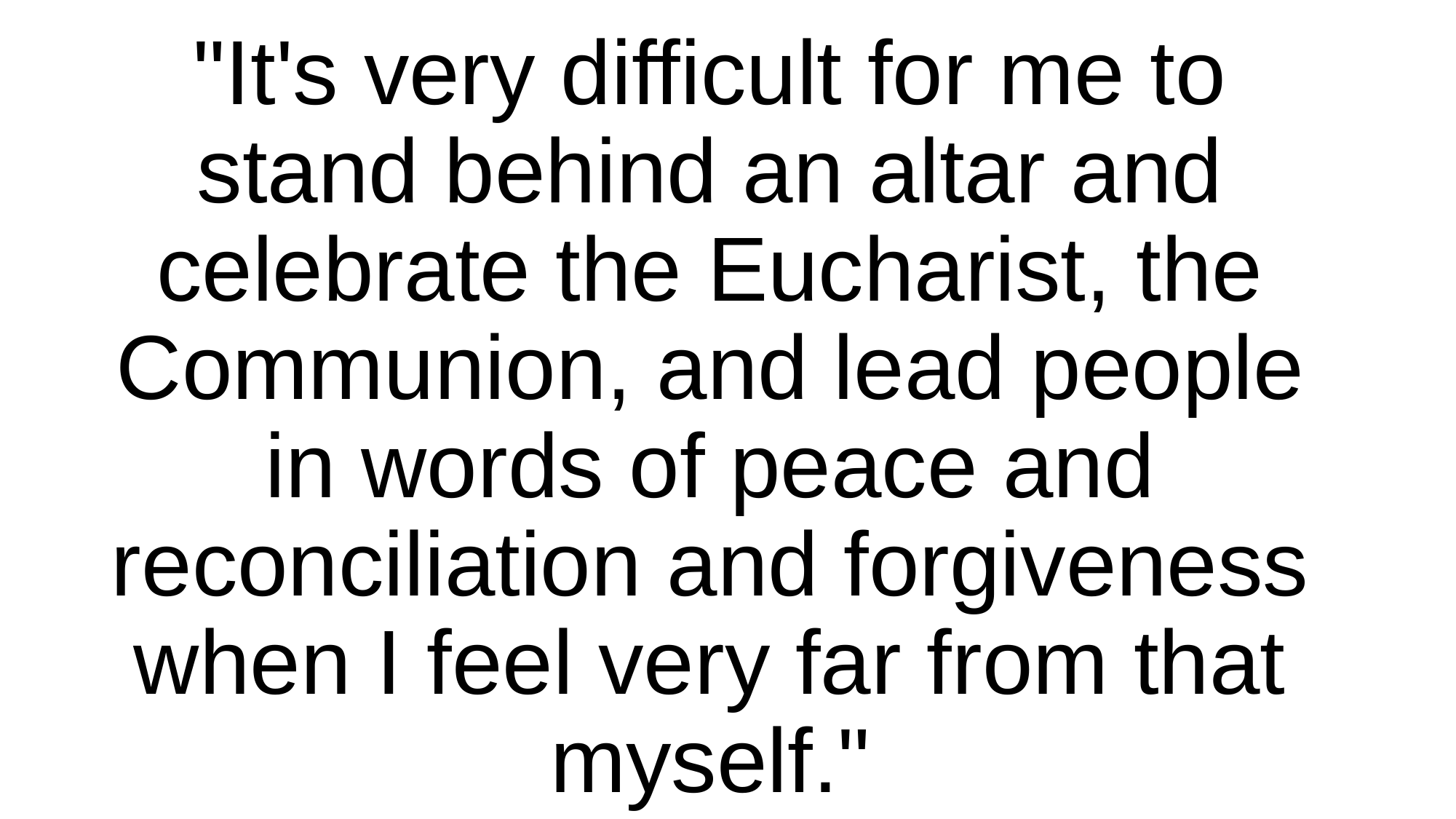

# "It's very difficult for me to stand behind an altar and celebrate the Eucharist, the Communion, and lead people in words of peace and reconciliation and forgiveness when I feel very far from that myself."